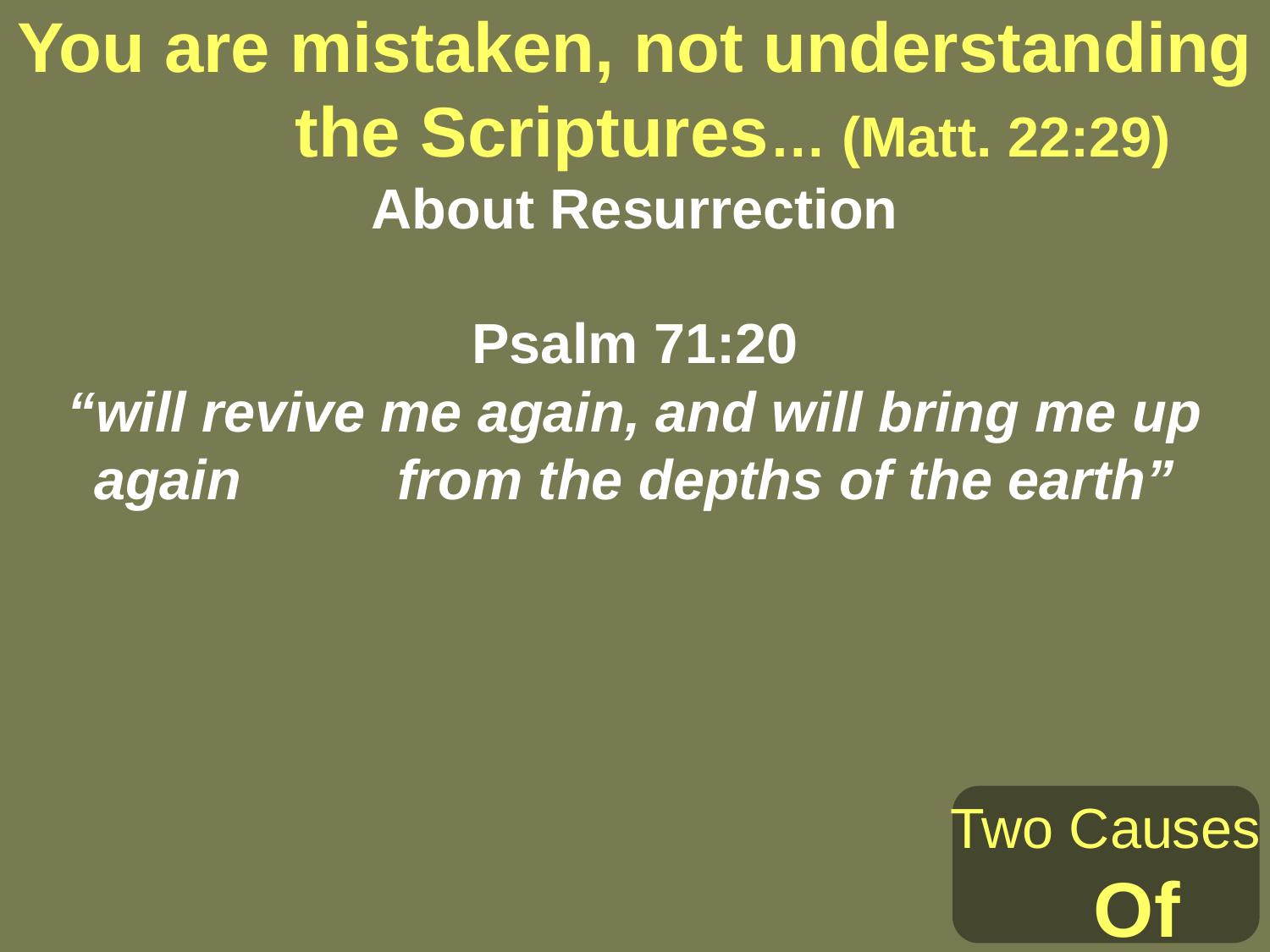

You are mistaken, not understanding           the Scriptures… (Matt. 22:29)
About Resurrection

Psalm 71:20
“will revive me again, and will bring me up again          from the depths of the earth”
Two Causes     Of Error